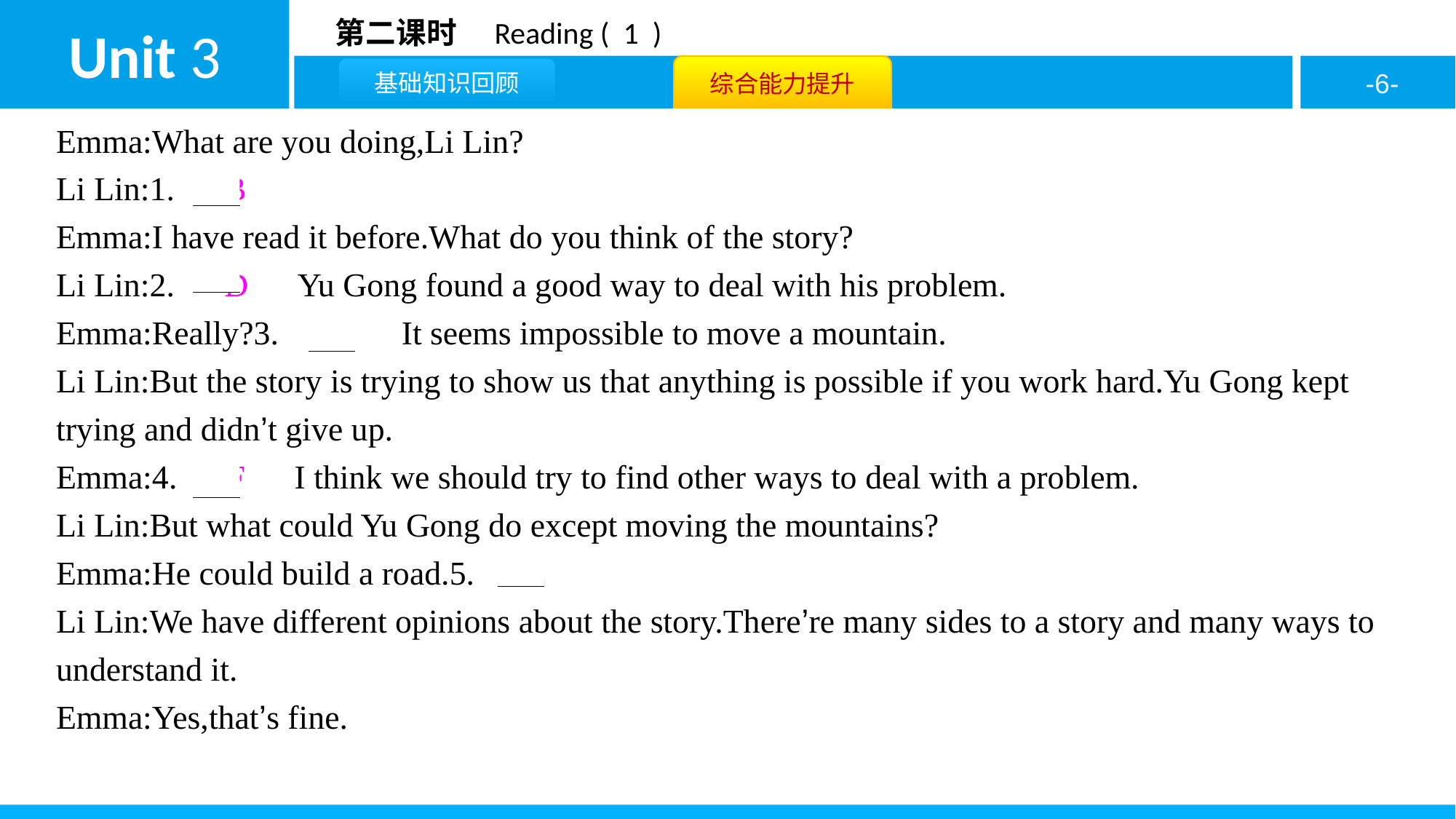

Emma:What are you doing,Li Lin?
Li Lin:1.　B
Emma:I have read it before.What do you think of the story?
Li Lin:2.　D　Yu Gong found a good way to deal with his problem.
Emma:Really?3.　A　It seems impossible to move a mountain.
Li Lin:But the story is trying to show us that anything is possible if you work hard.Yu Gong kept trying and didn’t give up.
Emma:4.　F　I think we should try to find other ways to deal with a problem.
Li Lin:But what could Yu Gong do except moving the mountains?
Emma:He could build a road.5.　C
Li Lin:We have different opinions about the story.There’re many sides to a story and many ways to understand it.
Emma:Yes,that’s fine.